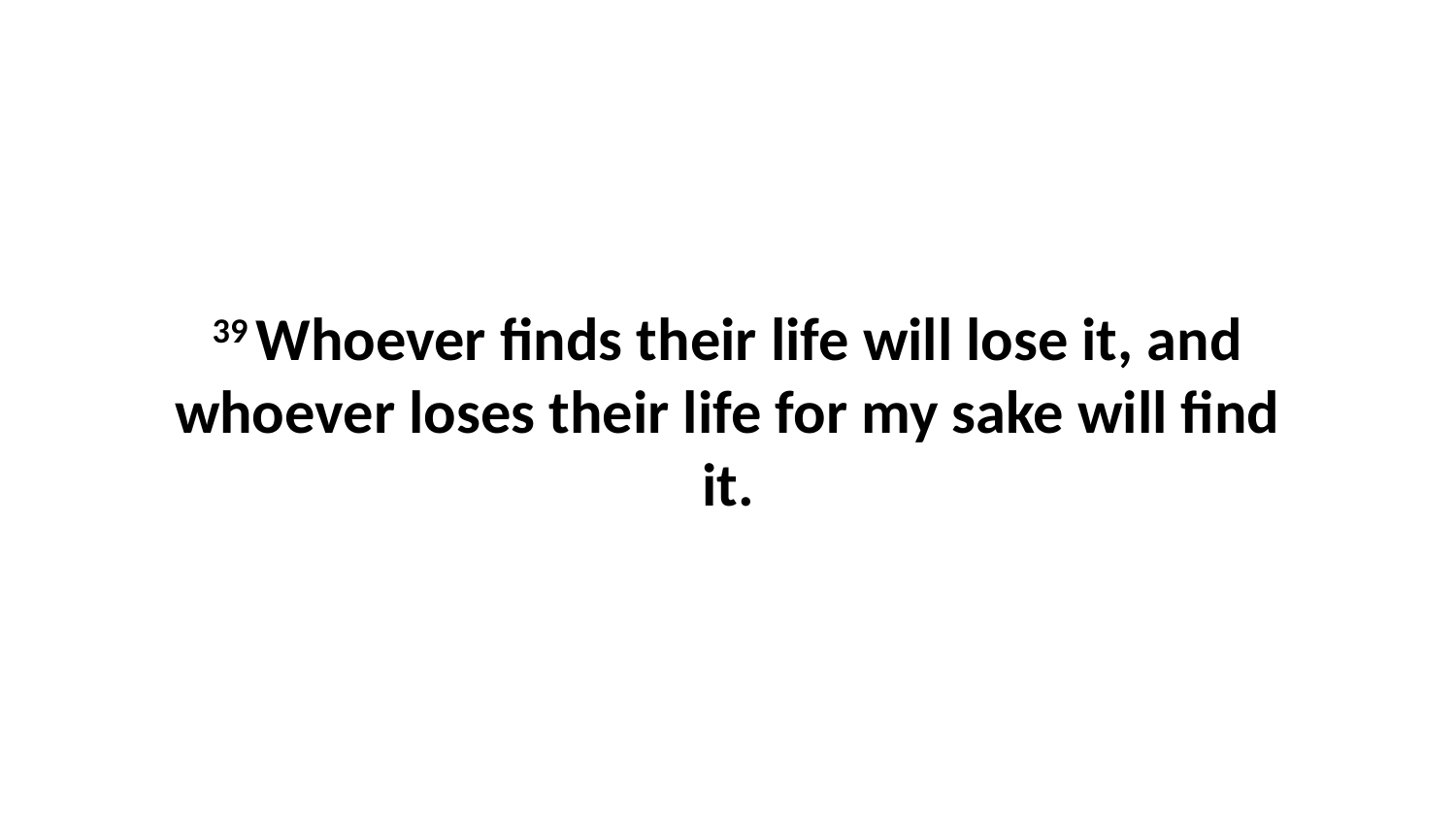

39 Whoever finds their life will lose it, and whoever loses their life for my sake will find it.